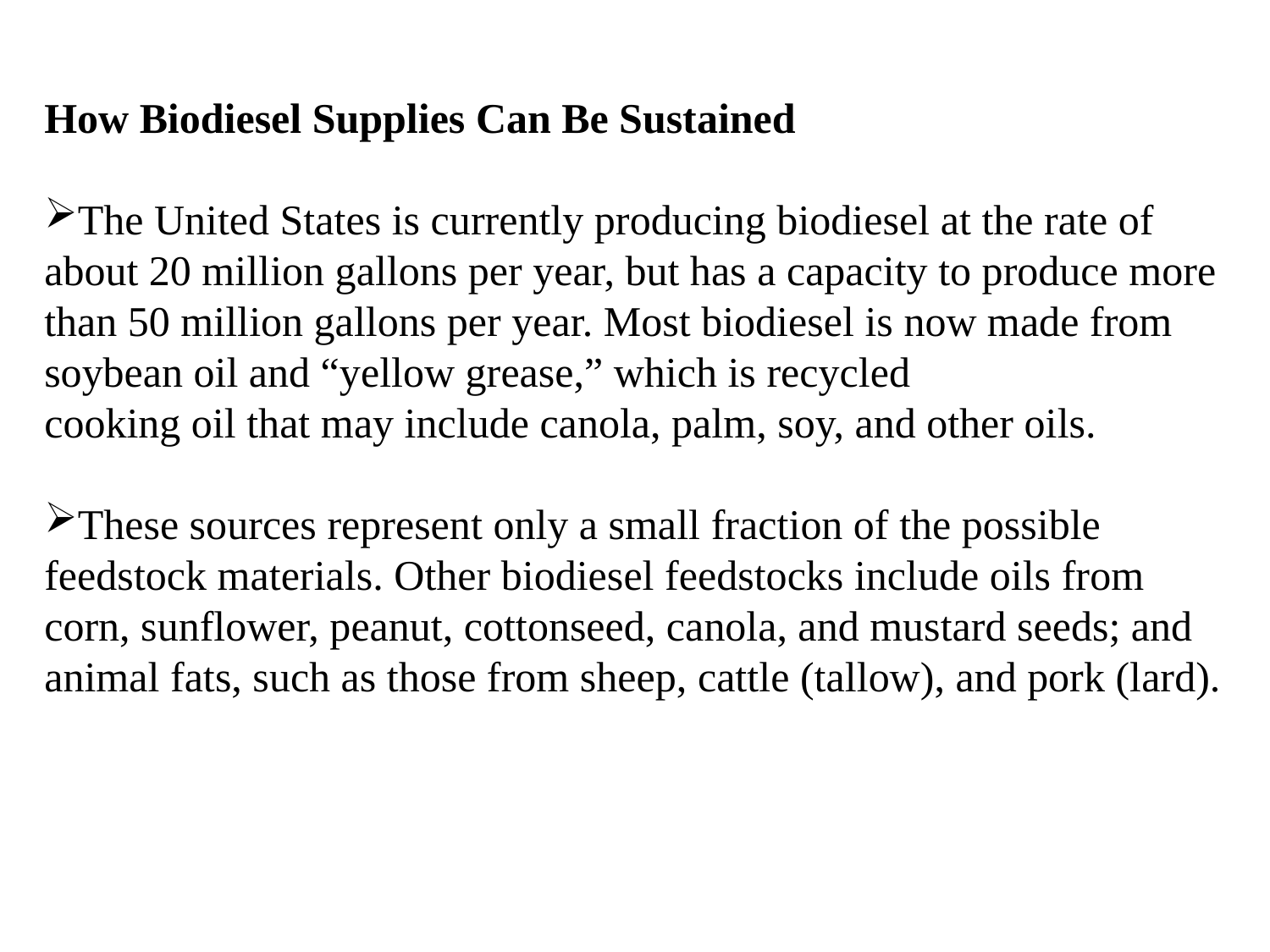

How Biodiesel Supplies Can Be Sustained

The United States is currently producing biodiesel at the rate of about 20 million gallons per year, but has a capacity to produce more than 50 million gallons per year. Most biodiesel is now made from soybean oil and “yellow grease,” which is recycled
cooking oil that may include canola, palm, soy, and other oils.

These sources represent only a small fraction of the possible feedstock materials. Other biodiesel feedstocks include oils from corn, sunflower, peanut, cottonseed, canola, and mustard seeds; and animal fats, such as those from sheep, cattle (tallow), and pork (lard).